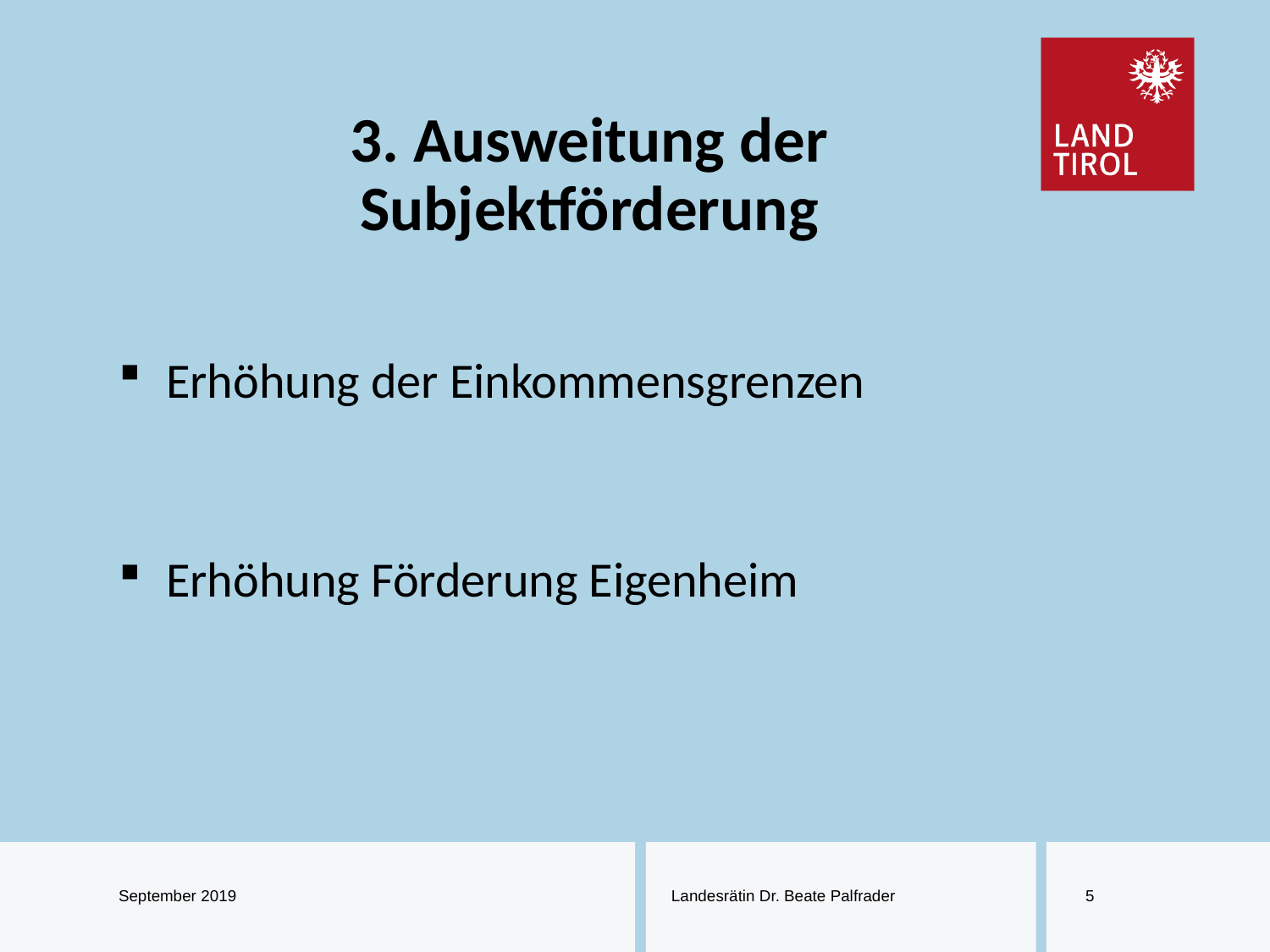

# 3. Ausweitung der Subjektförderung
Erhöhung der Einkommensgrenzen

Erhöhung Förderung Eigenheim

September 2019
Landesrätin Dr. Beate Palfrader
5